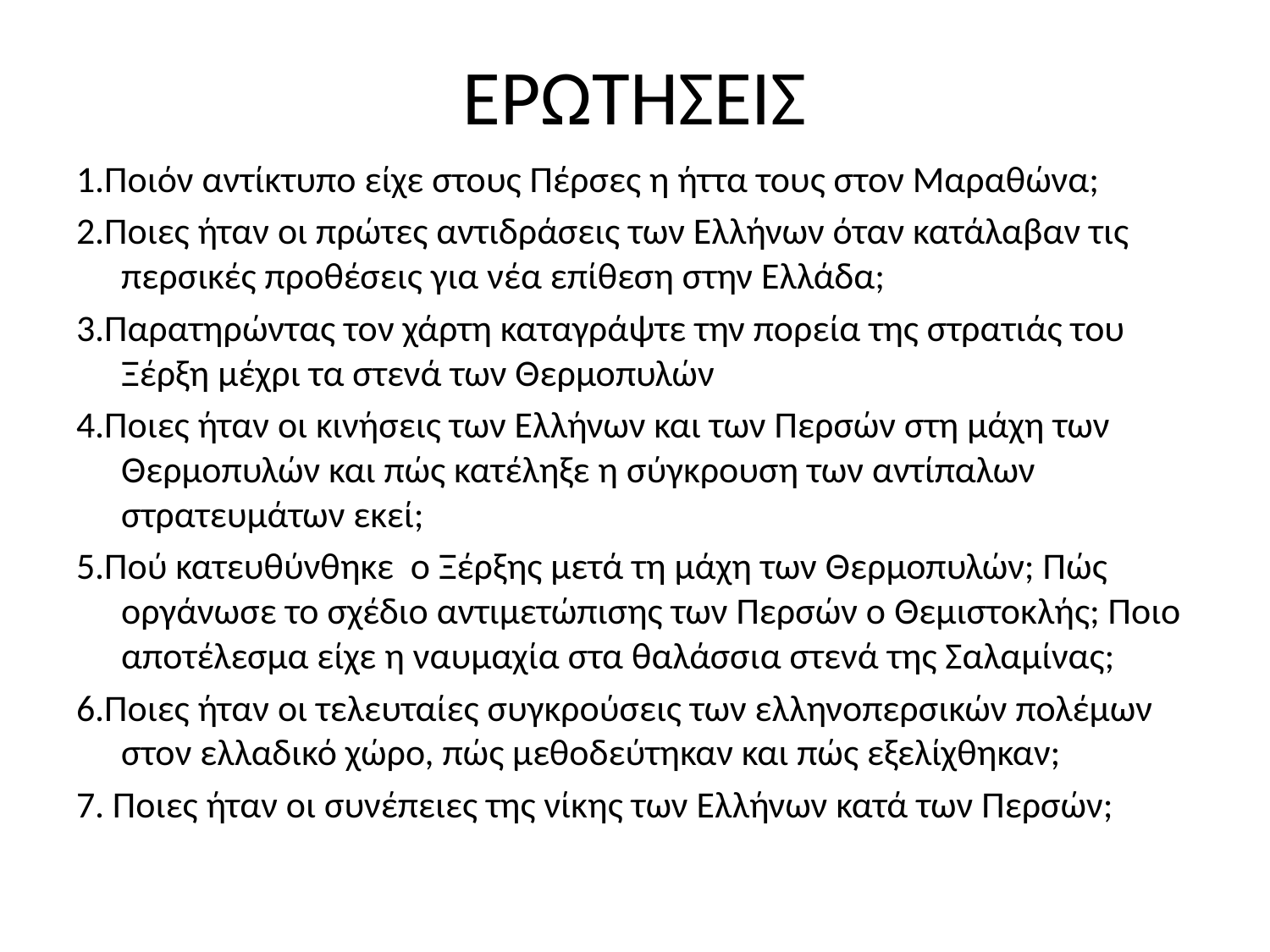

# ΕΡΩΤΗΣΕΙΣ
1.Ποιόν αντίκτυπο είχε στους Πέρσες η ήττα τους στον Μαραθώνα;
2.Ποιες ήταν οι πρώτες αντιδράσεις των Ελλήνων όταν κατάλαβαν τις περσικές προθέσεις για νέα επίθεση στην Ελλάδα;
3.Παρατηρώντας τον χάρτη καταγράψτε την πορεία της στρατιάς του Ξέρξη μέχρι τα στενά των Θερμοπυλών
4.Ποιες ήταν οι κινήσεις των Ελλήνων και των Περσών στη μάχη των Θερμοπυλών και πώς κατέληξε η σύγκρουση των αντίπαλων στρατευμάτων εκεί;
5.Πού κατευθύνθηκε  ο Ξέρξης μετά τη μάχη των Θερμοπυλών; Πώς οργάνωσε το σχέδιο αντιμετώπισης των Περσών ο Θεμιστοκλής; Ποιο αποτέλεσμα είχε η ναυμαχία στα θαλάσσια στενά της Σαλαμίνας;
6.Ποιες ήταν οι τελευταίες συγκρούσεις των ελληνοπερσικών πολέμων στον ελλαδικό χώρο, πώς μεθοδεύτηκαν και πώς εξελίχθηκαν;
7. Ποιες ήταν οι συνέπειες της νίκης των Ελλήνων κατά των Περσών;